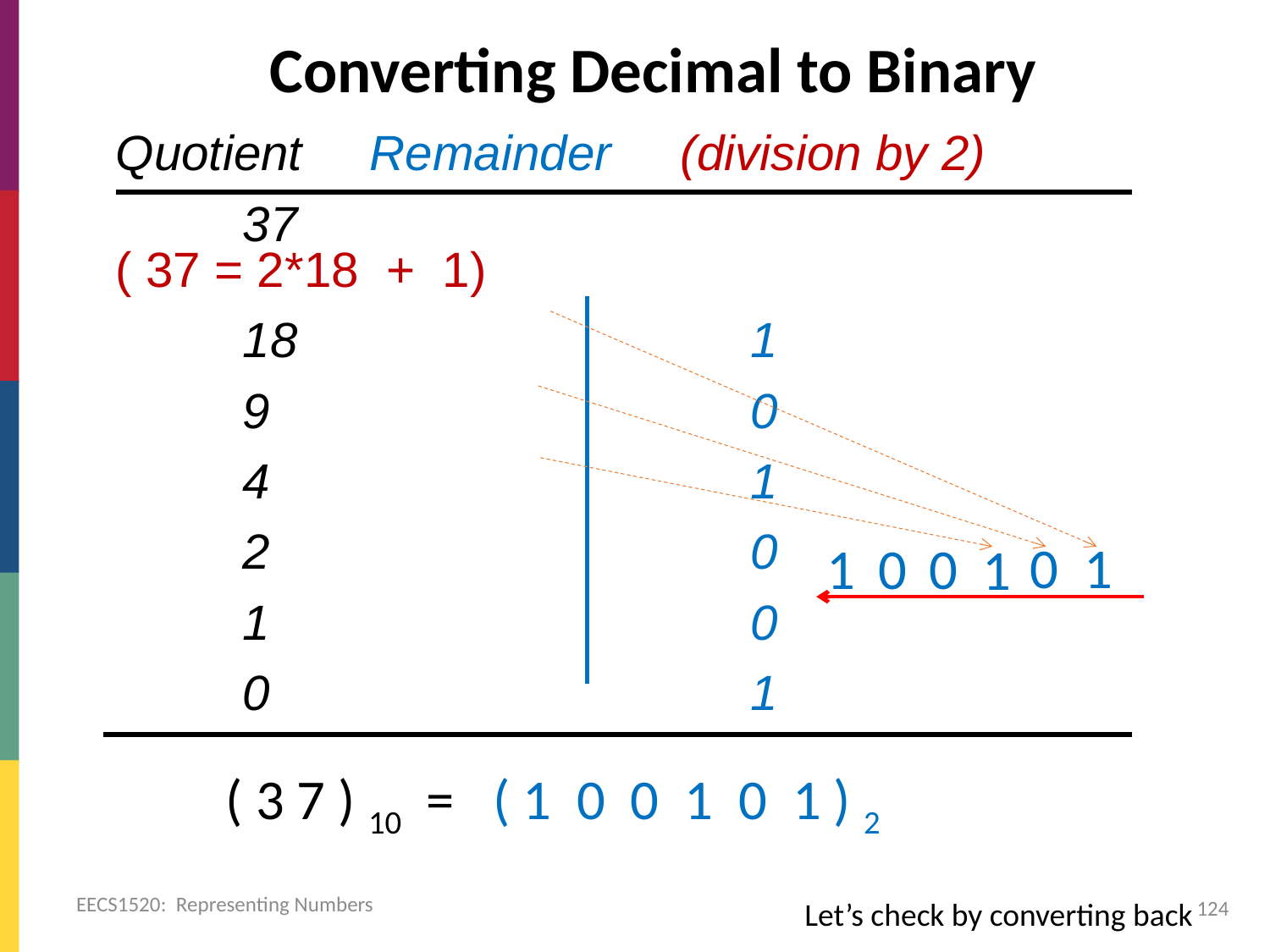

# Converting Decimal to Binary
Quotient 	Remainder     (division by 2)
	37 	 						( 37 = 2*18  +  1)
 	18 				1
 	9 				0
 	4 				1
 	2 				0
 	1				0
 	0				1

  0
  1
  1
  0
  0
  1
( 3 7 ) 10  =   ( 1  0  0  1  0  1 ) 2
EECS1520:  Representing Numbers
124
Let’s check by converting back